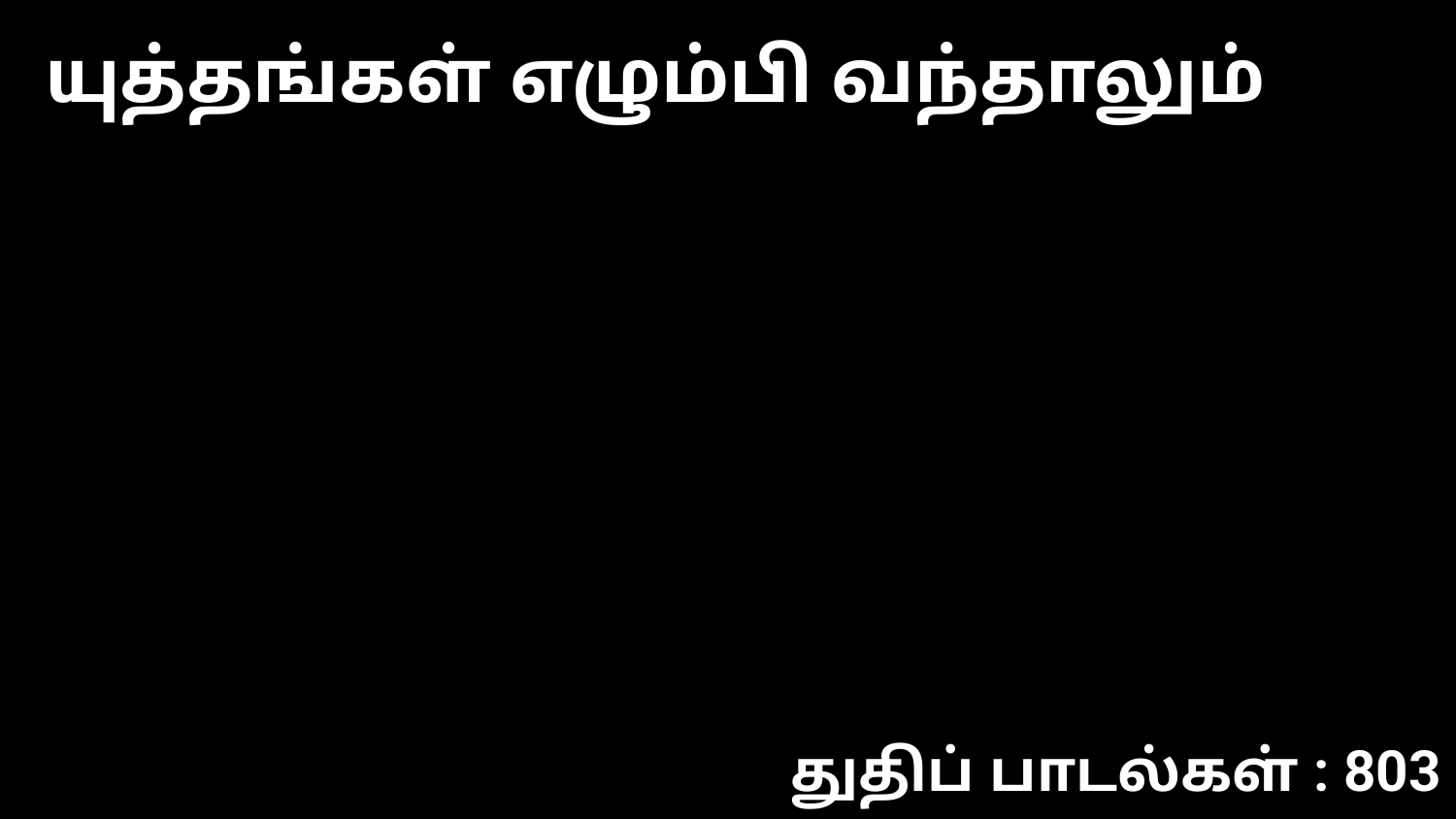

யுத்தங்கள் எழும்பி வந்தாலும்
துதிப் பாடல்கள் : 803